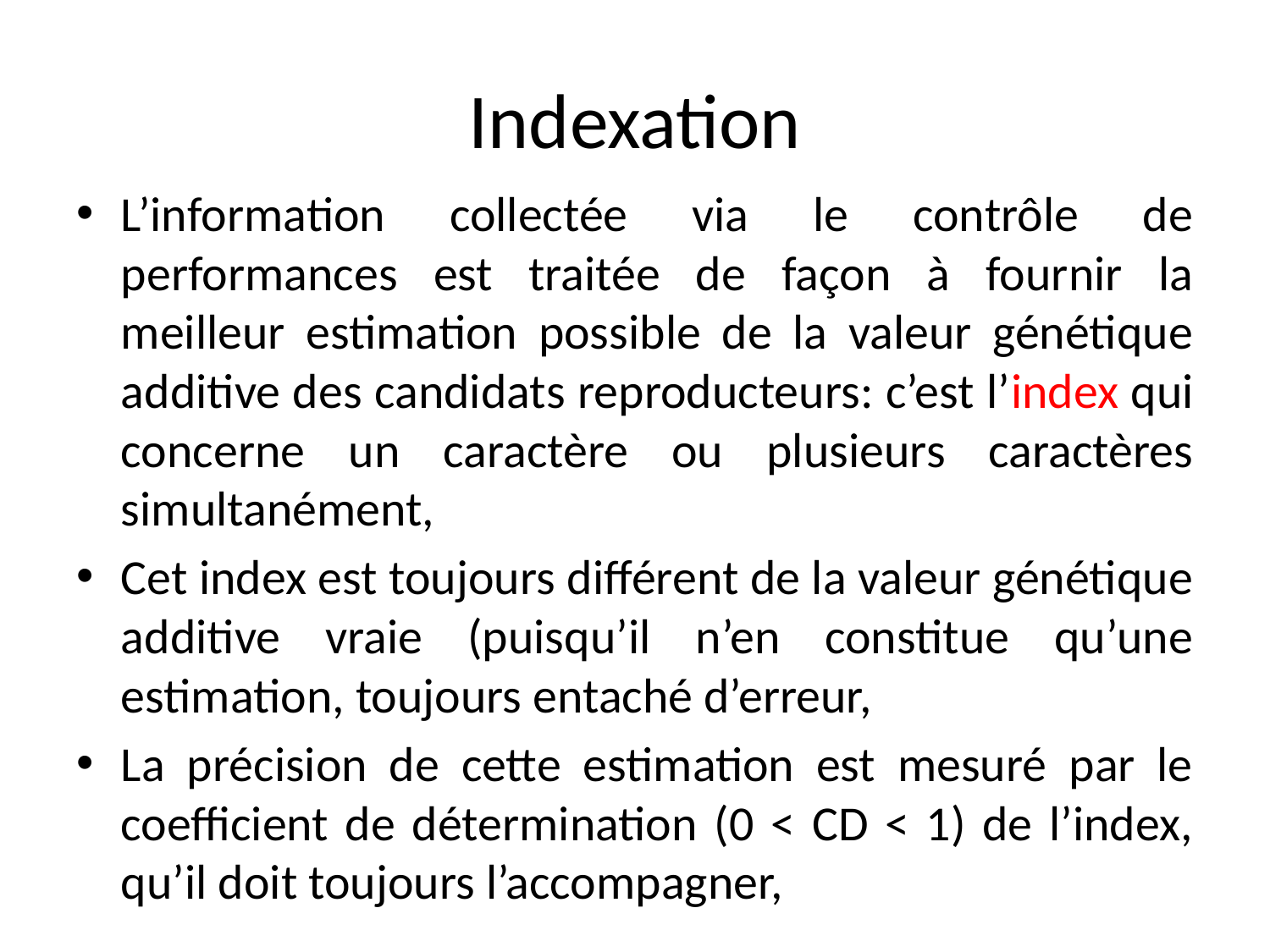

# Indexation
L’information collectée via le contrôle de performances est traitée de façon à fournir la meilleur estimation possible de la valeur génétique additive des candidats reproducteurs: c’est l’index qui concerne un caractère ou plusieurs caractères simultanément,
Cet index est toujours différent de la valeur génétique additive vraie (puisqu’il n’en constitue qu’une estimation, toujours entaché d’erreur,
La précision de cette estimation est mesuré par le coefficient de détermination (0 < CD < 1) de l’index, qu’il doit toujours l’accompagner,